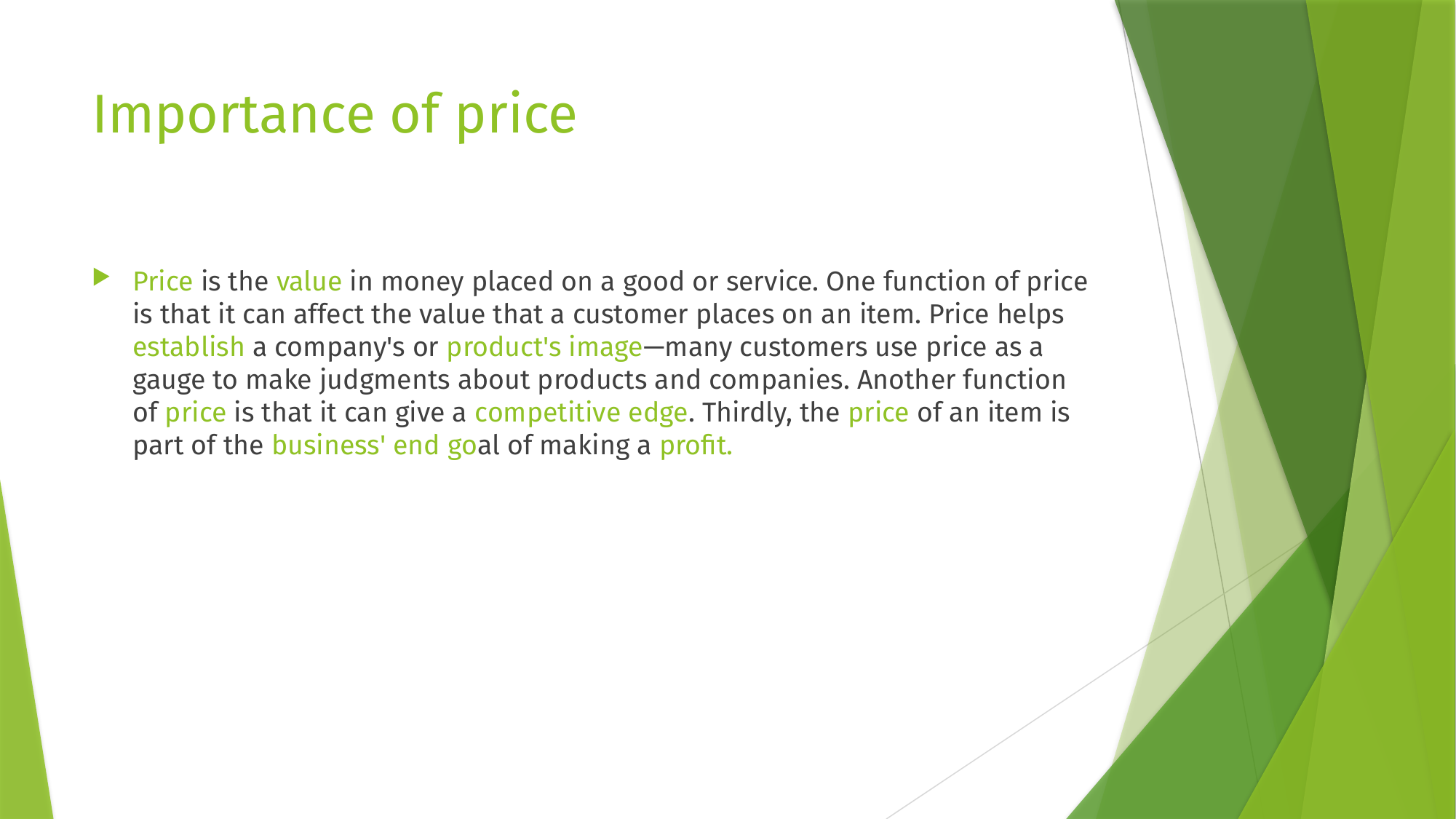

# Importance of price
Price is the value in money placed on a good or service. One function of price is that it can affect the value that a customer places on an item. Price helps establish a company's or product's image—many customers use price as a gauge to make judgments about products and companies. Another function of price is that it can give a competitive edge. Thirdly, the price of an item is part of the business' end goal of making a profit.